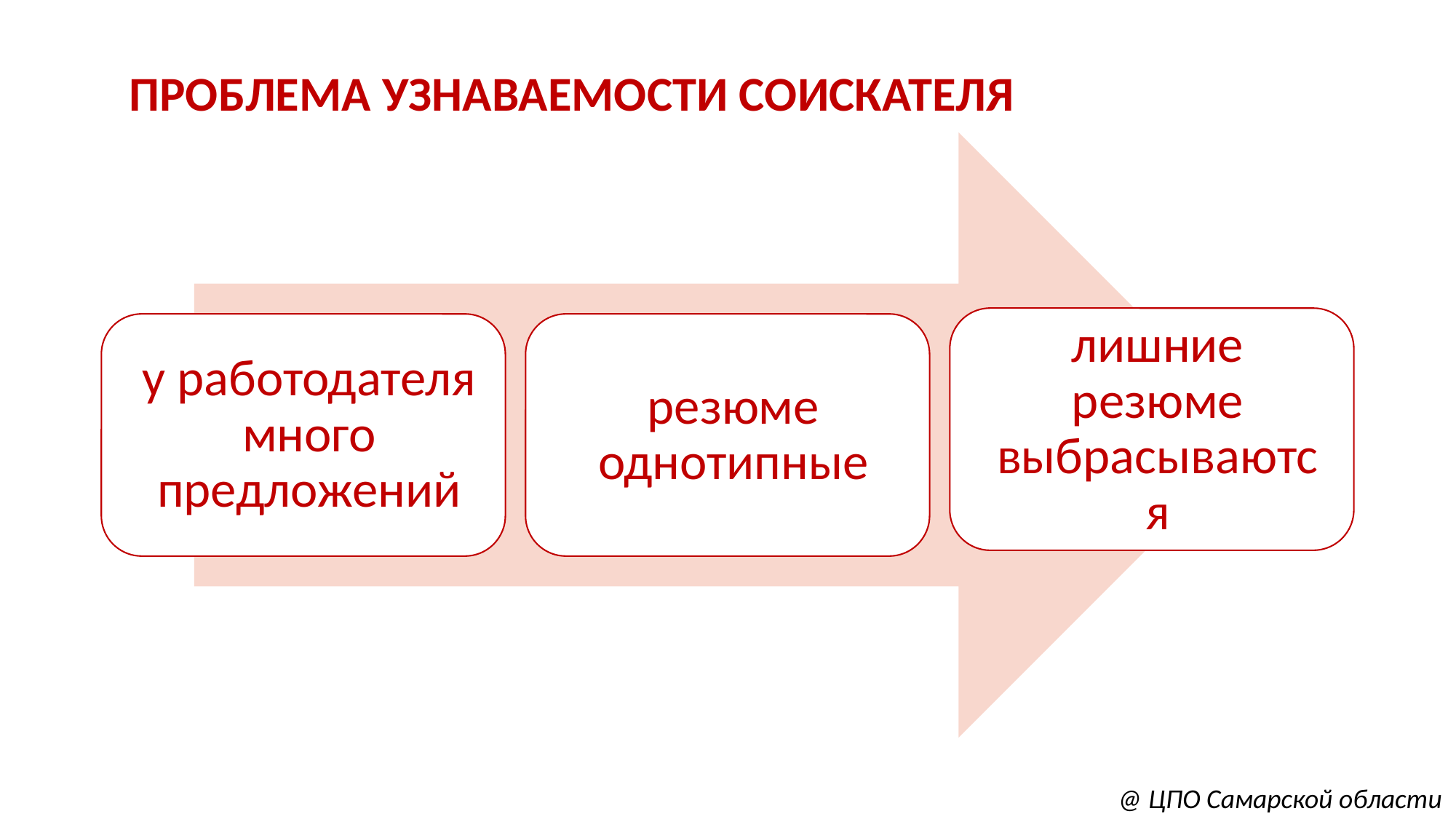

# ПРОБЛЕМА УЗНАВАЕМОСТИ СОИСКАТЕЛЯ
у работодателя много предложений
резюме однотипные
лишние резюме выбрасываются

@ ЦПО Самарской области